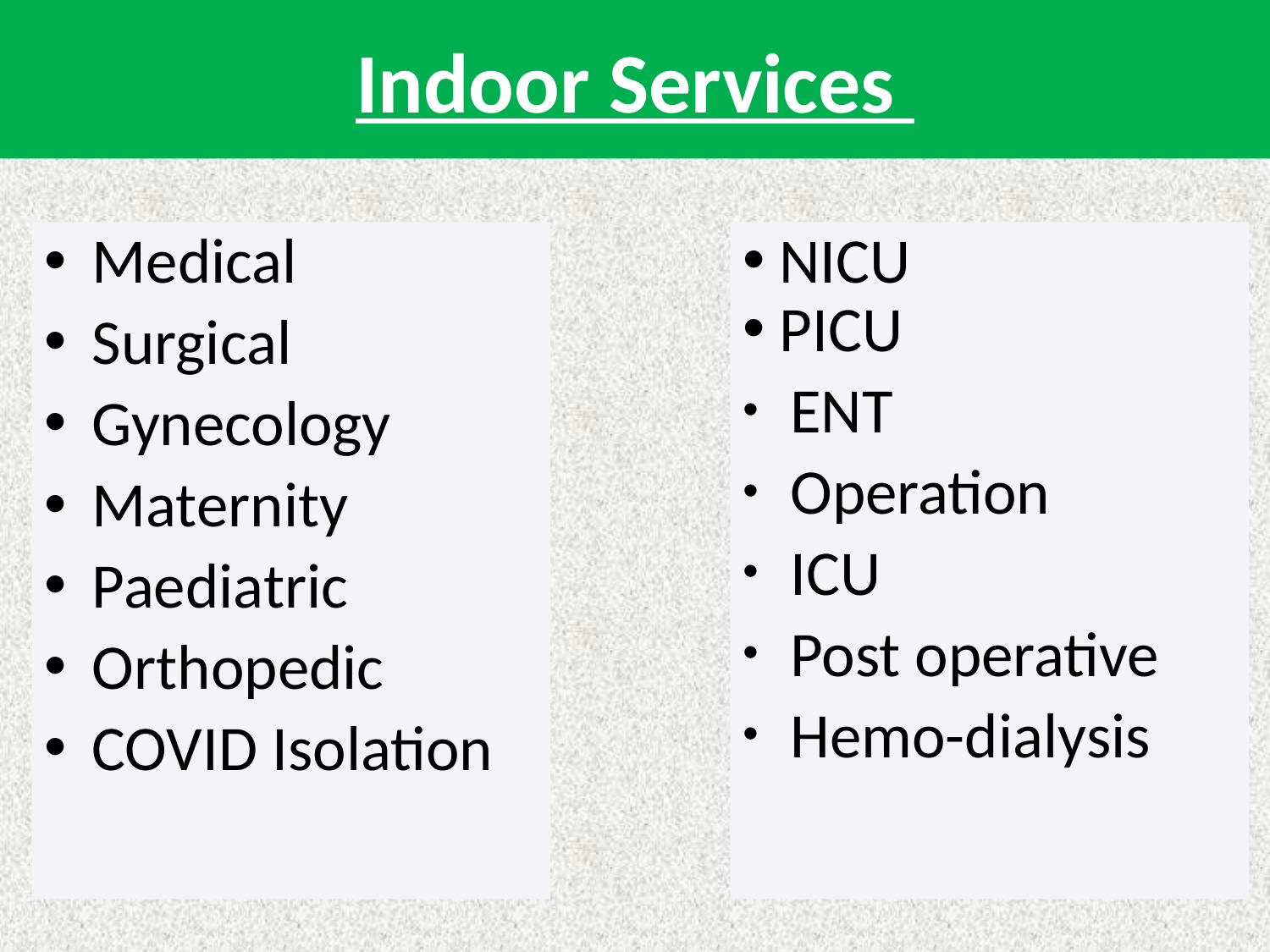

Indoor Services
Medical
Surgical
Gynecology
Maternity
Paediatric
Orthopedic
COVID Isolation

 NICU
 PICU
ENT
Operation
ICU
Post operative
Hemo-dialysis